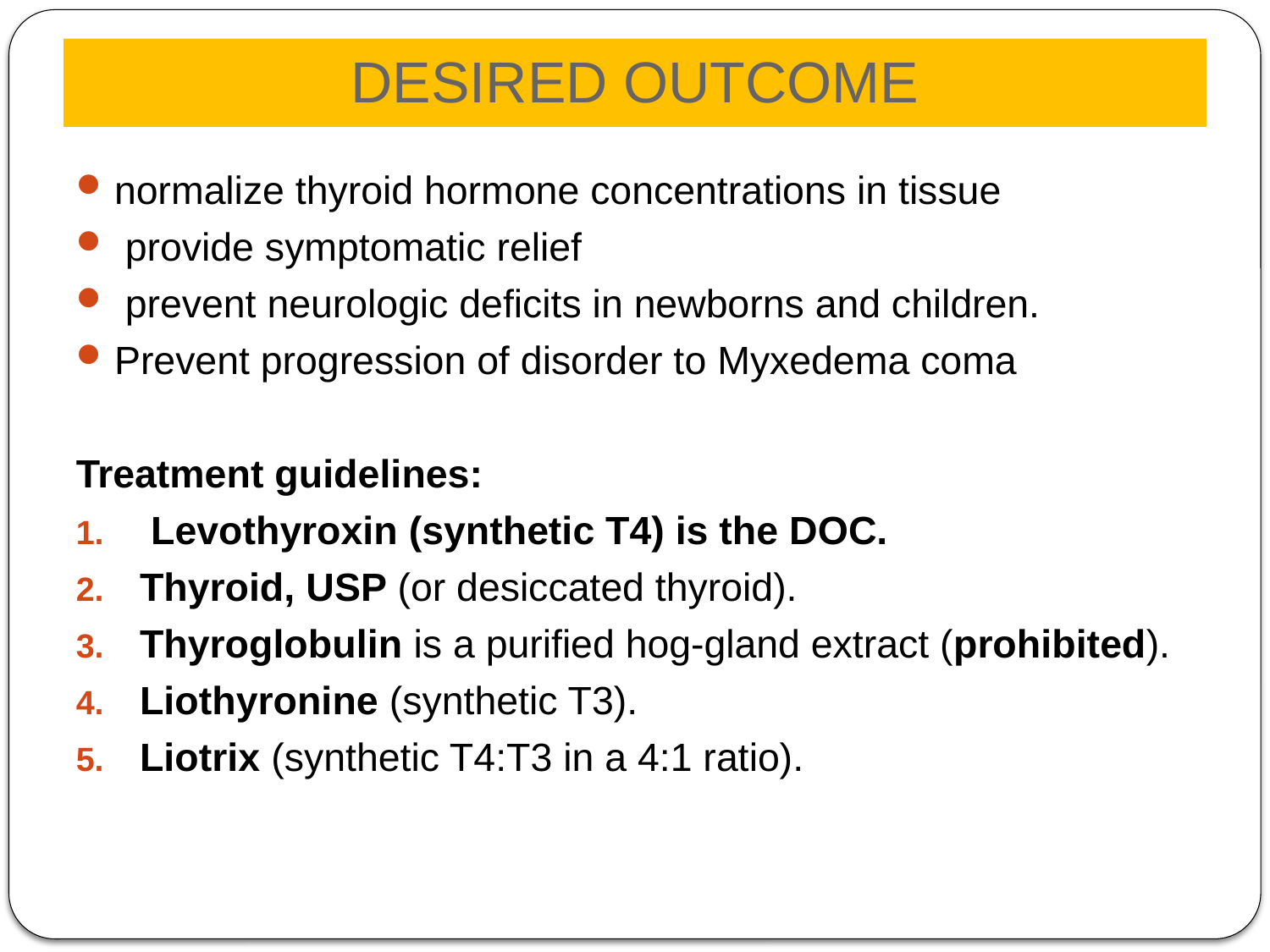

# DESIRED OUTCOME
normalize thyroid hormone concentrations in tissue
 provide symptomatic relief
 prevent neurologic deficits in newborns and children.
Prevent progression of disorder to Myxedema coma

Treatment guidelines:
 Levothyroxin (synthetic T4) is the DOC.
Thyroid, USP (or desiccated thyroid).
Thyroglobulin is a purified hog-gland extract (prohibited).
Liothyronine (synthetic T3).
Liotrix (synthetic T4:T3 in a 4:1 ratio).